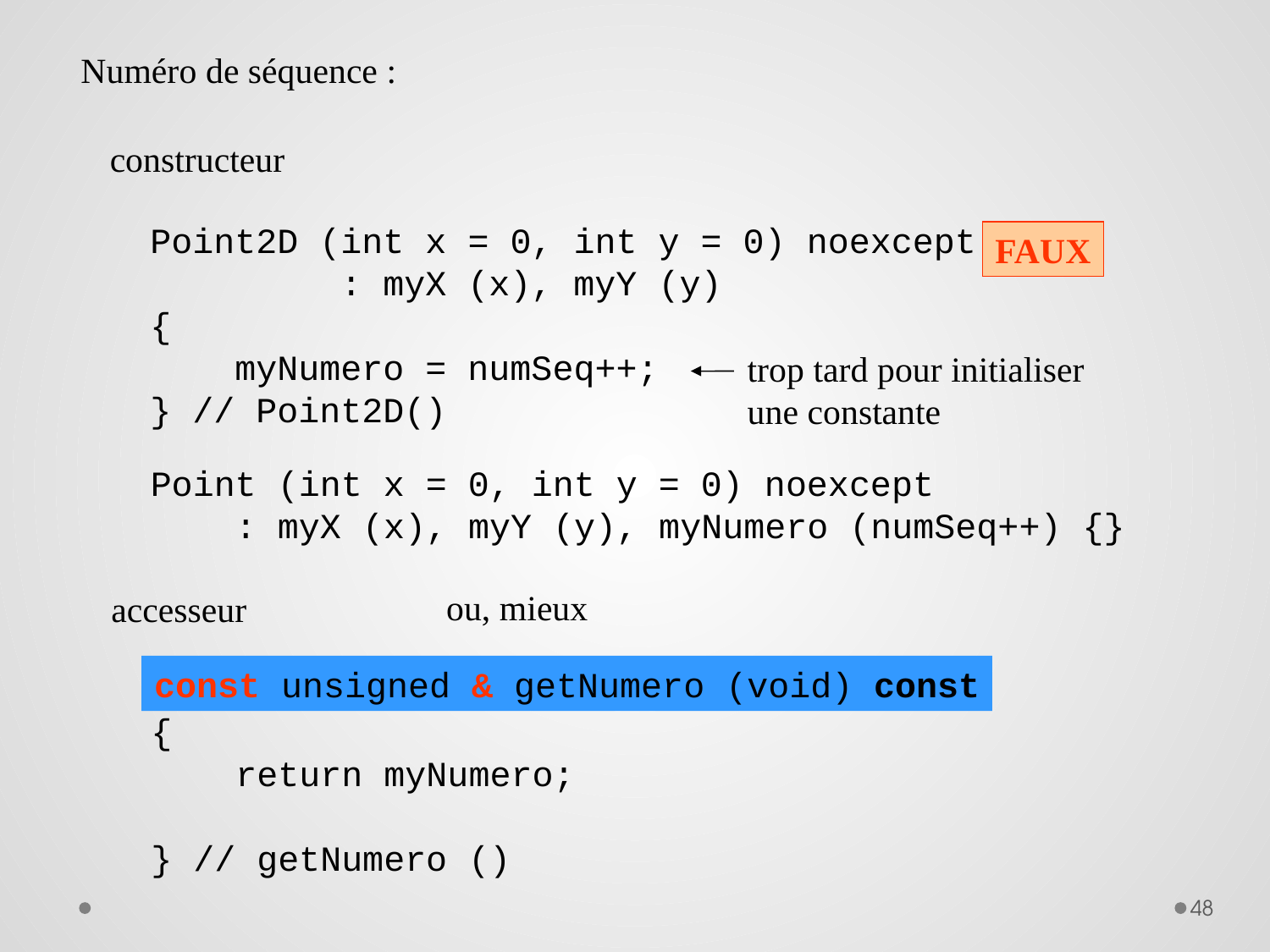

Numéro de séquence :
constructeur
Point2D (int x = 0, int y = 0) noexcept
         : myX (x), myY (y)
{
    myNumero = numSeq++;
} // Point2D()
FAUX
trop tard pour initialiser
une constante

Point (int x = 0, int y = 0) noexcept
    : myX (x), myY (y), myNumero (numSeq++) {}
ou, mieux
accesseur
const unsigned & getNumero (void) const
unsigned GetNumero (void) const
{
    return myNumero;

} // getNumero ()
48